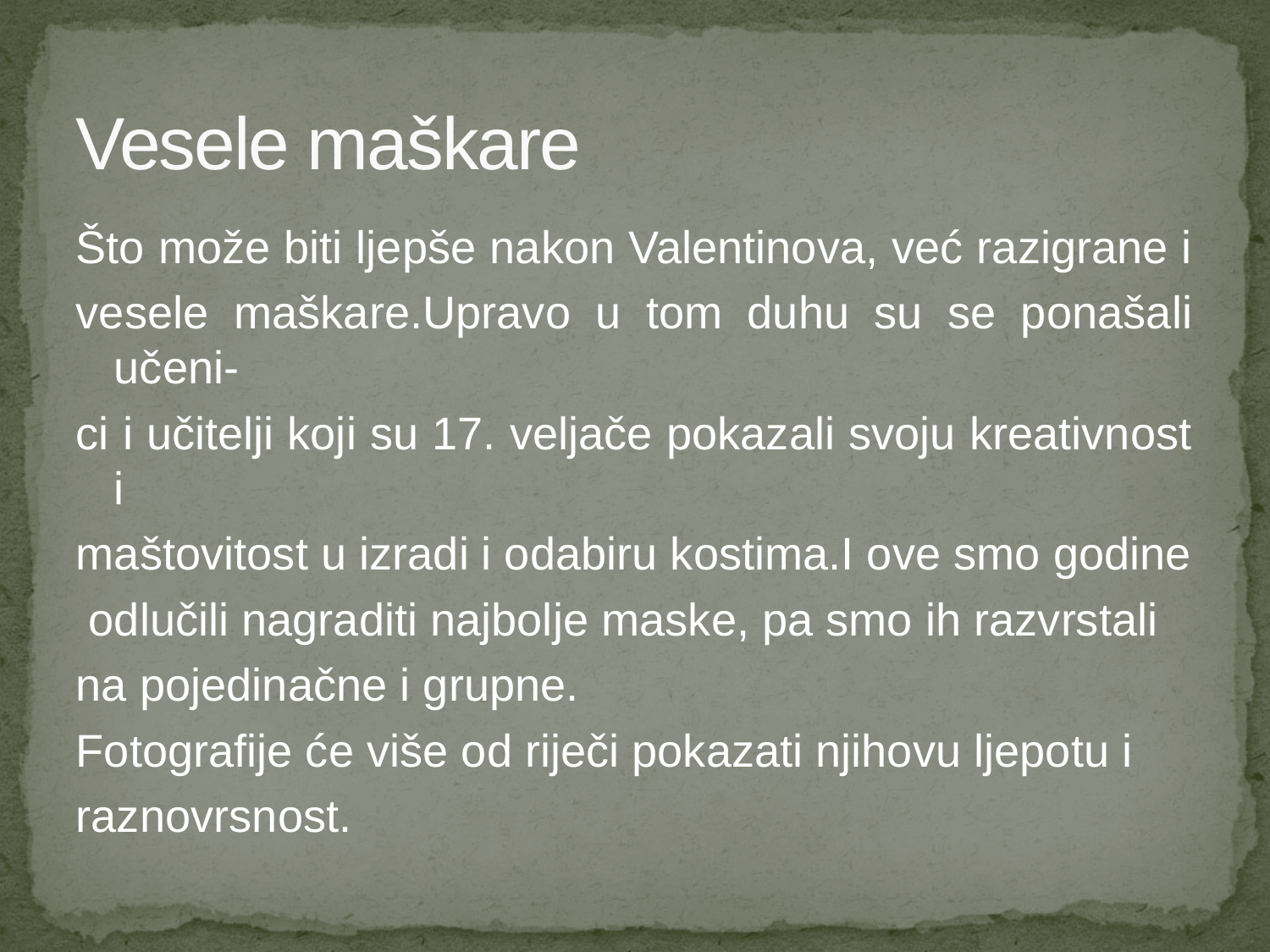

# Vesele maškare
Što može biti ljepše nakon Valentinova, već razigrane i
vesele maškare.Upravo u tom duhu su se ponašali učeni-
ci i učitelji koji su 17. veljače pokazali svoju kreativnost i
maštovitost u izradi i odabiru kostima.I ove smo godine
 odlučili nagraditi najbolje maske, pa smo ih razvrstali
na pojedinačne i grupne.
Fotografije će više od riječi pokazati njihovu ljepotu i
raznovrsnost.